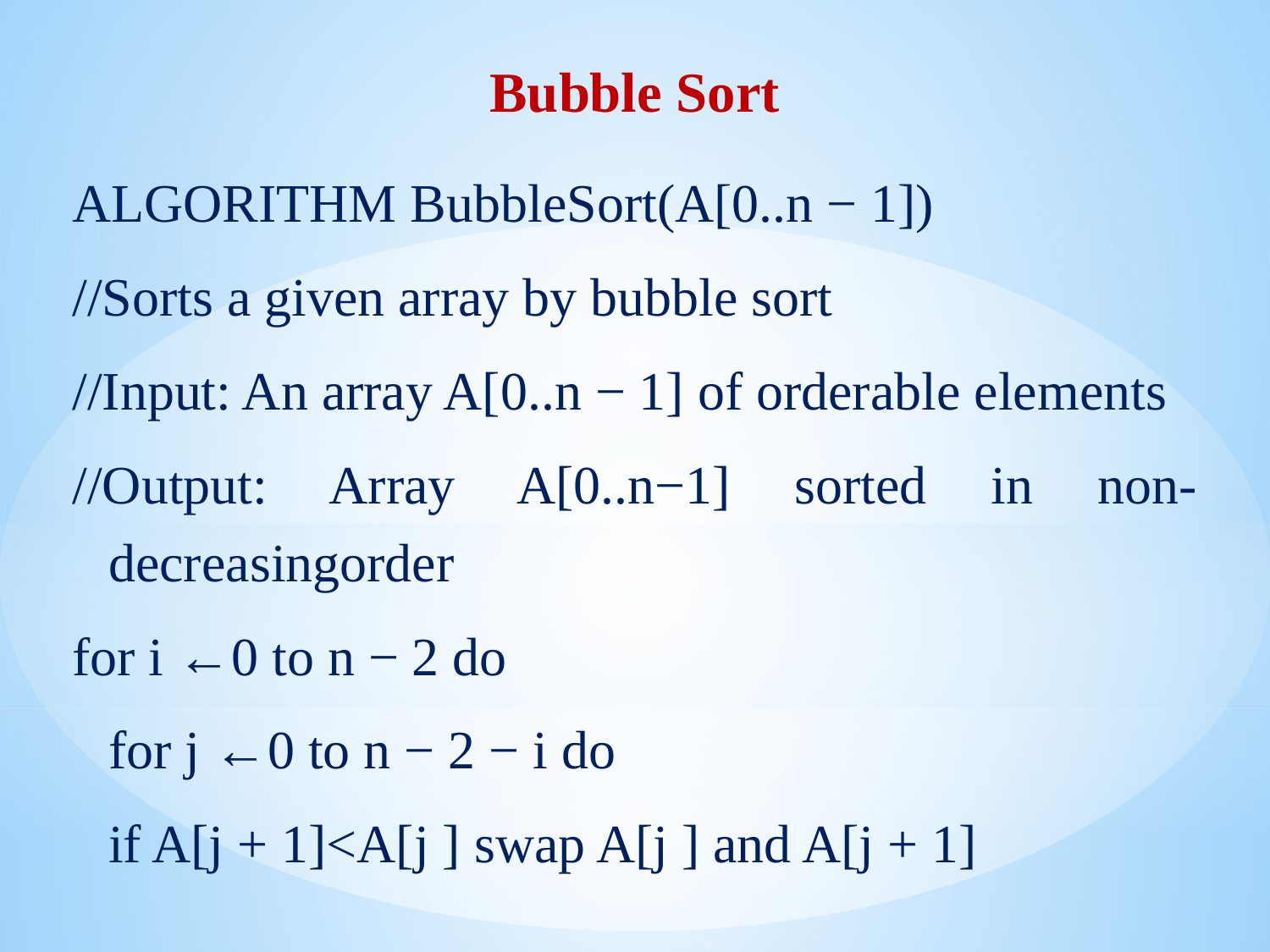

Bubble Sort
ALGORITHM BubbleSort(A[0..n − 1])
//Sorts a given array by bubble sort
//Input: An array A[0..n − 1] of orderable elements
//Output: Array A[0..n−1] sorted in non-decreasingorder
for i ←0 to n − 2 do
		for j ←0 to n − 2 − i do
			if A[j + 1]<A[j ] swap A[j ] and A[j + 1]